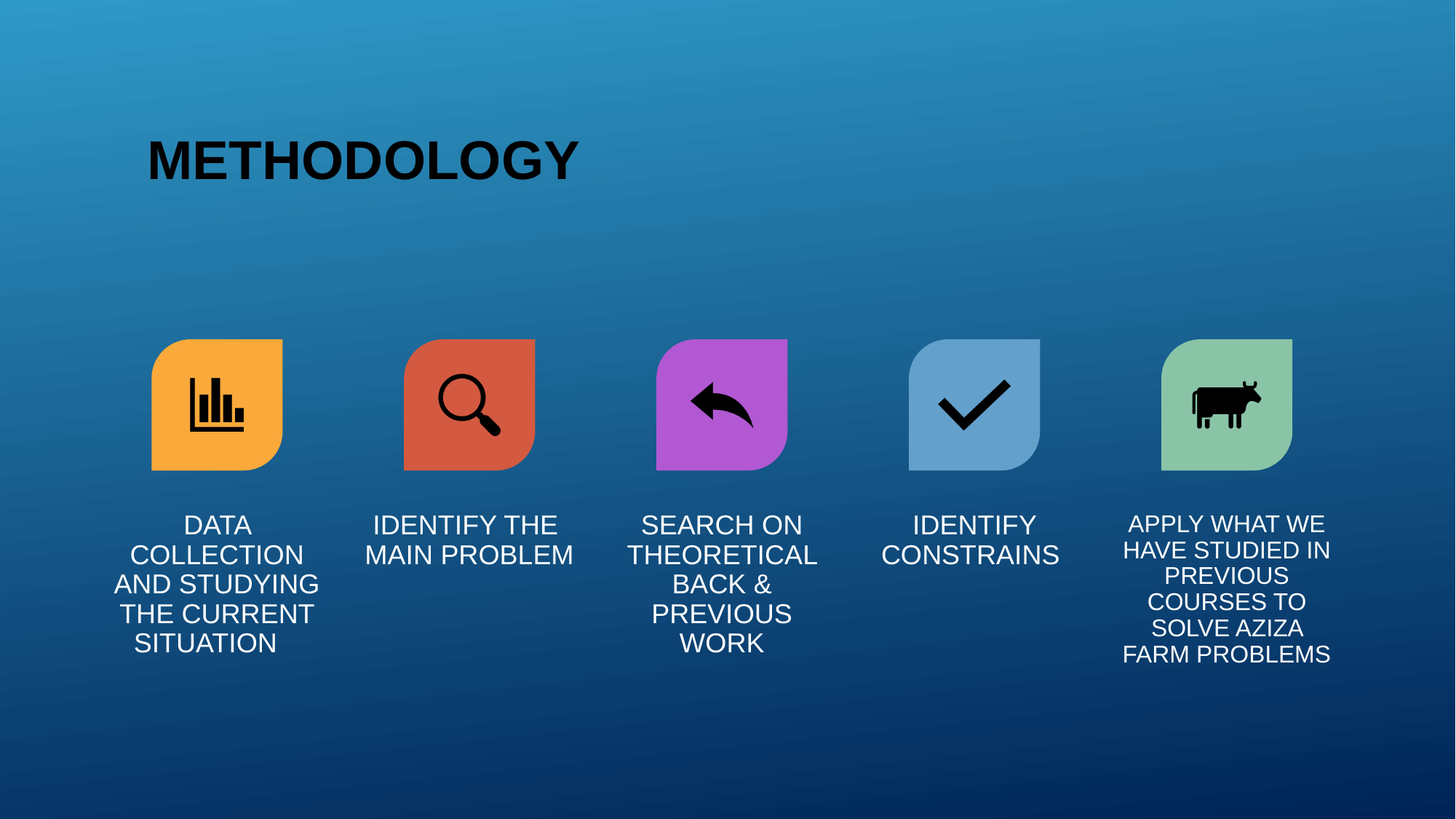

# Methodology
Data collection and studying the current situation
Identify the  main problem
Search on theoretical back & Previous work
Identify Constrains
Apply what we have studied in previous courses to solve AZIZA farm problems